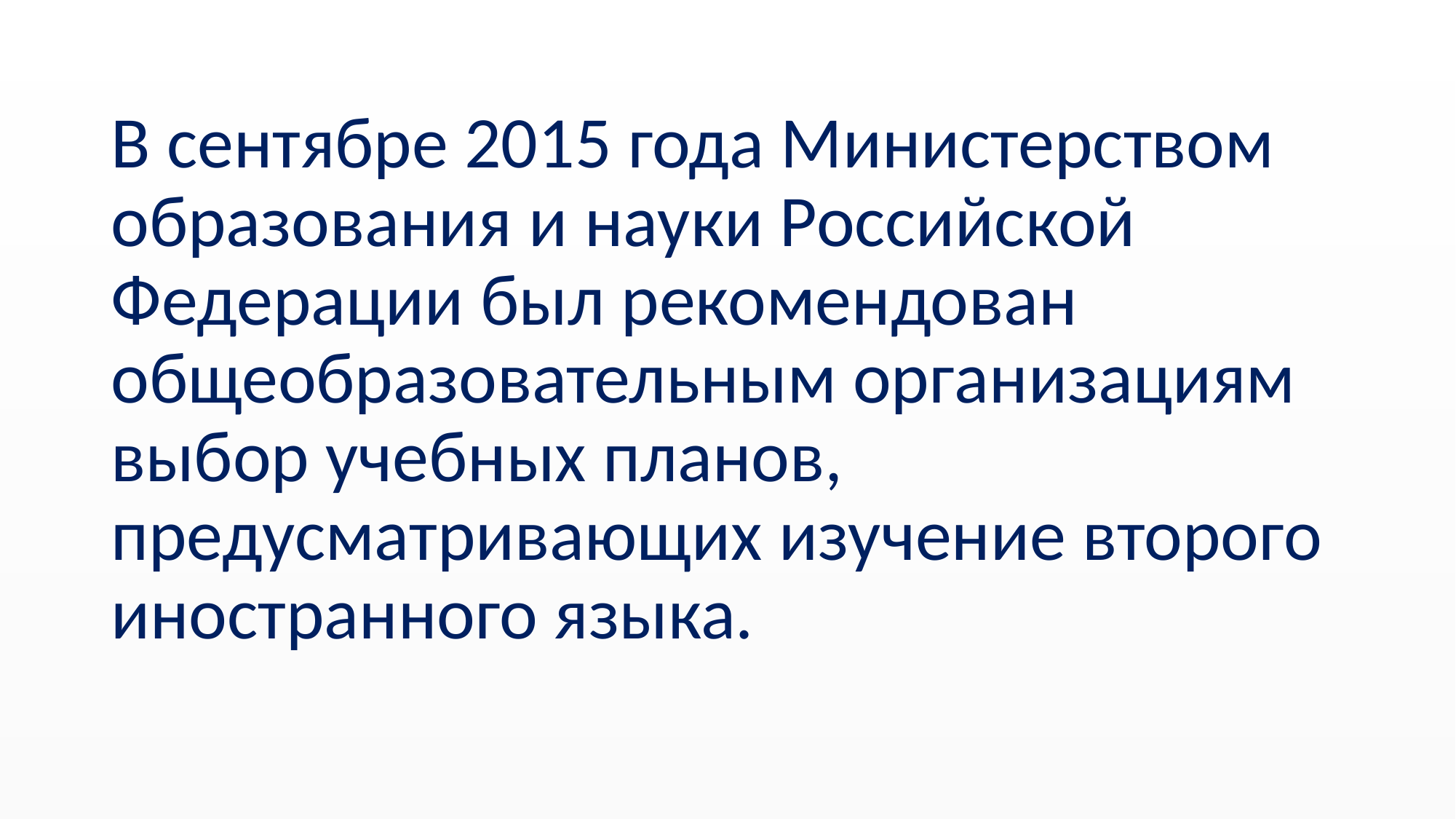

# В сентябре 2015 года Министерством образования и науки Российской Федерации был рекомендован  общеобразовательным организациям выбор учебных планов, предусматривающих изучение второго иностранного языка.